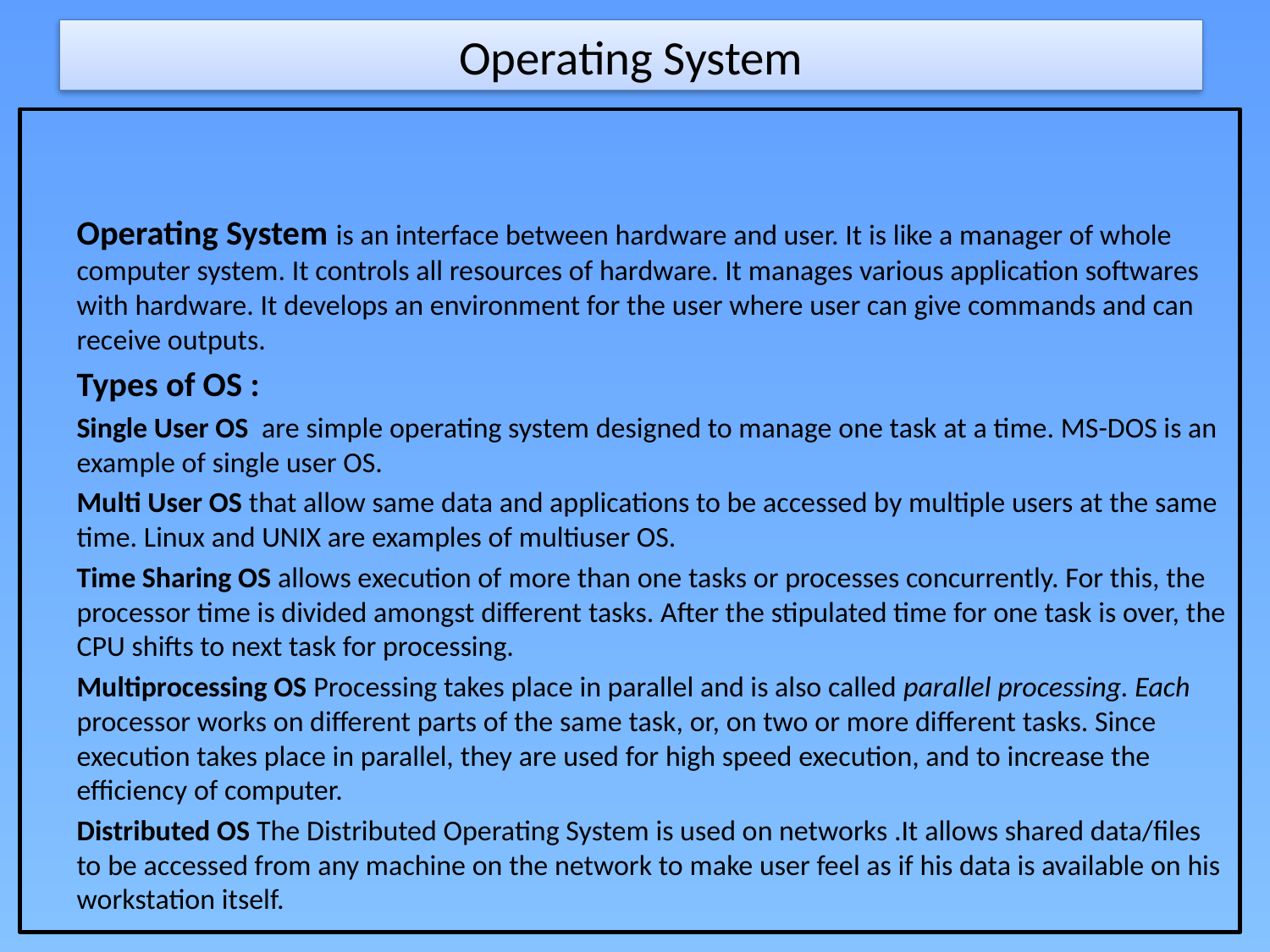

# Operating System

	Operating System is an interface between hardware and user. It is like a manager of whole computer system. It controls all resources of hardware. It manages various application softwares with hardware. It develops an environment for the user where user can give commands and can receive outputs.
	Types of OS :
	Single User OS  are simple operating system designed to manage one task at a time. MS-DOS is an example of single user OS.
	Multi User OS that allow same data and applications to be accessed by multiple users at the same time. Linux and UNIX are examples of multiuser OS.
	Time Sharing OS allows execution of more than one tasks or processes concurrently. For this, the processor time is divided amongst different tasks. After the stipulated time for one task is over, the CPU shifts to next task for processing.
	Multiprocessing OS Processing takes place in parallel and is also called parallel processing. Each processor works on different parts of the same task, or, on two or more different tasks. Since execution takes place in parallel, they are used for high speed execution, and to increase the efficiency of computer.
	Distributed OS The Distributed Operating System is used on networks .It allows shared data/files to be accessed from any machine on the network to make user feel as if his data is available on his workstation itself.